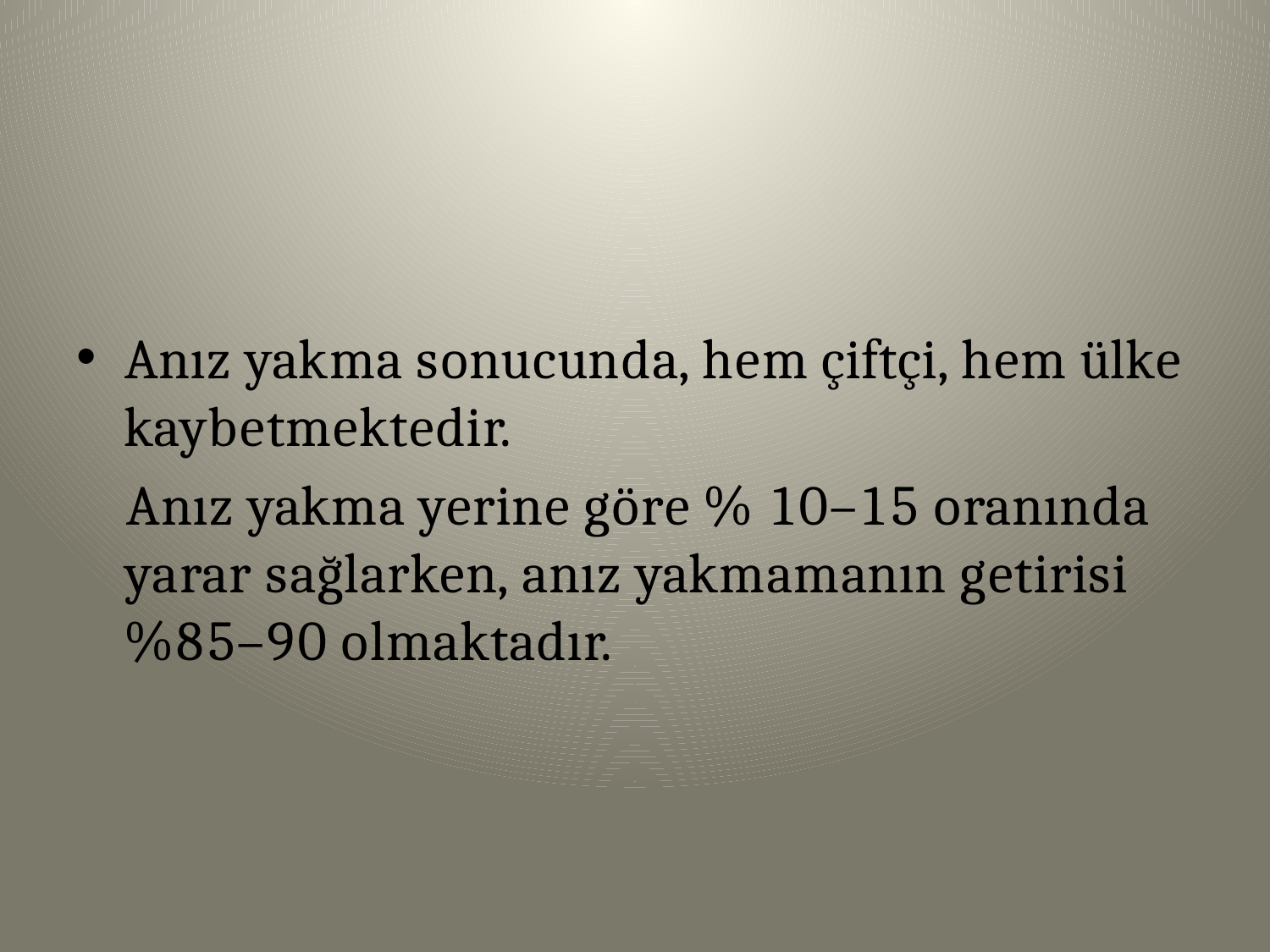

Anız yakma sonucunda, hem çiftçi, hem ülke kaybetmektedir.
    Anız yakma yerine göre % 10–15 oranında yarar sağlarken, anız yakmamanın getirisi %85–90 olmaktadır.